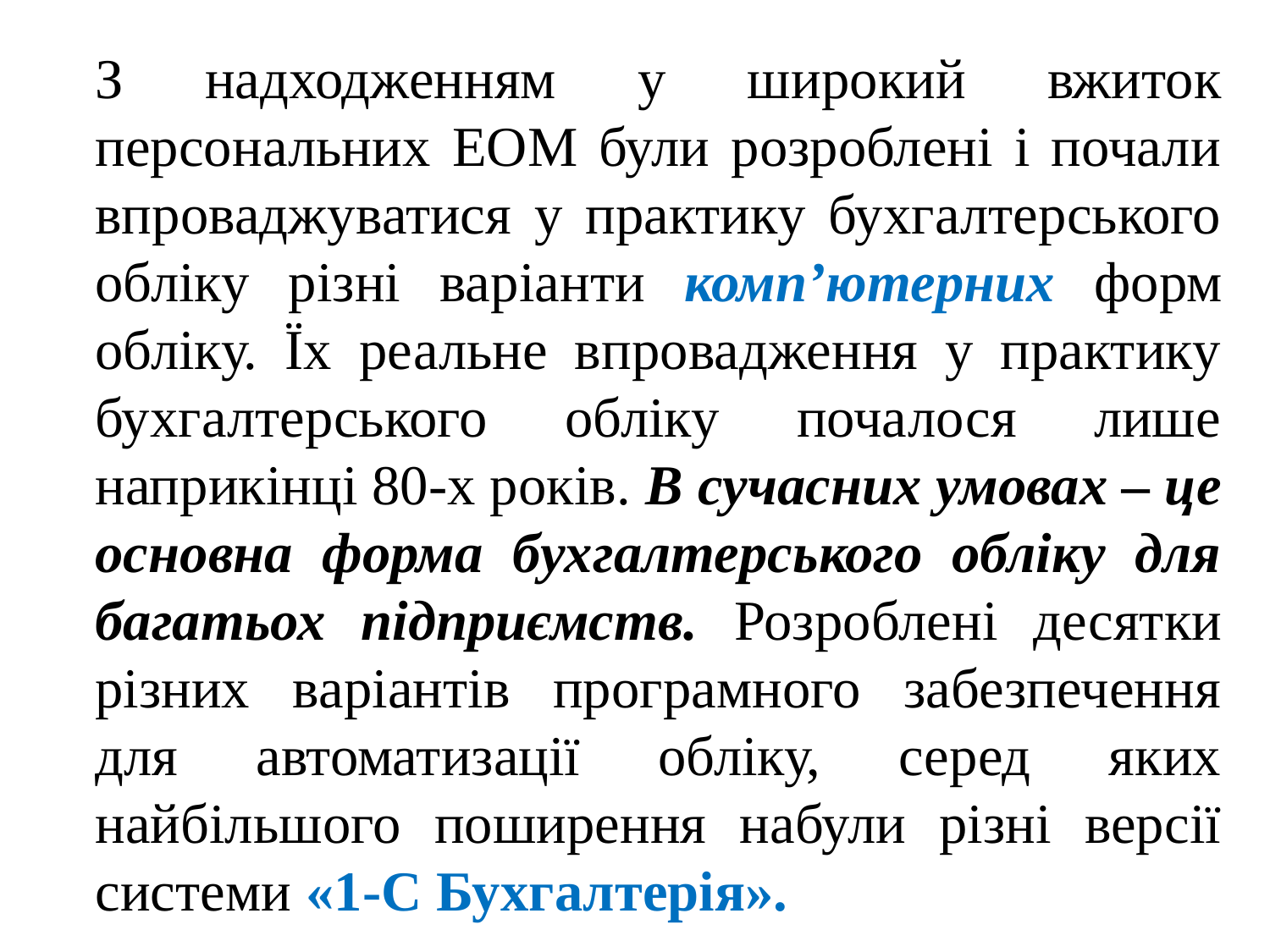

З надходженням у широкий вжиток персональних ЕОМ були розроблені і почали впроваджуватися у практику бухгалтерського обліку різні варіанти комп’ютерних форм обліку. Їх реальне впровадження у практику бухгалтерського обліку почалося лише наприкінці 80-х років. В сучасних умовах – це основна форма бухгалтерського обліку для багатьох підприємств. Розроблені десятки різних варіантів програмного забезпечення для автоматизації обліку, серед яких найбільшого поширення набули різні версії системи «1-С Бухгалтерія».